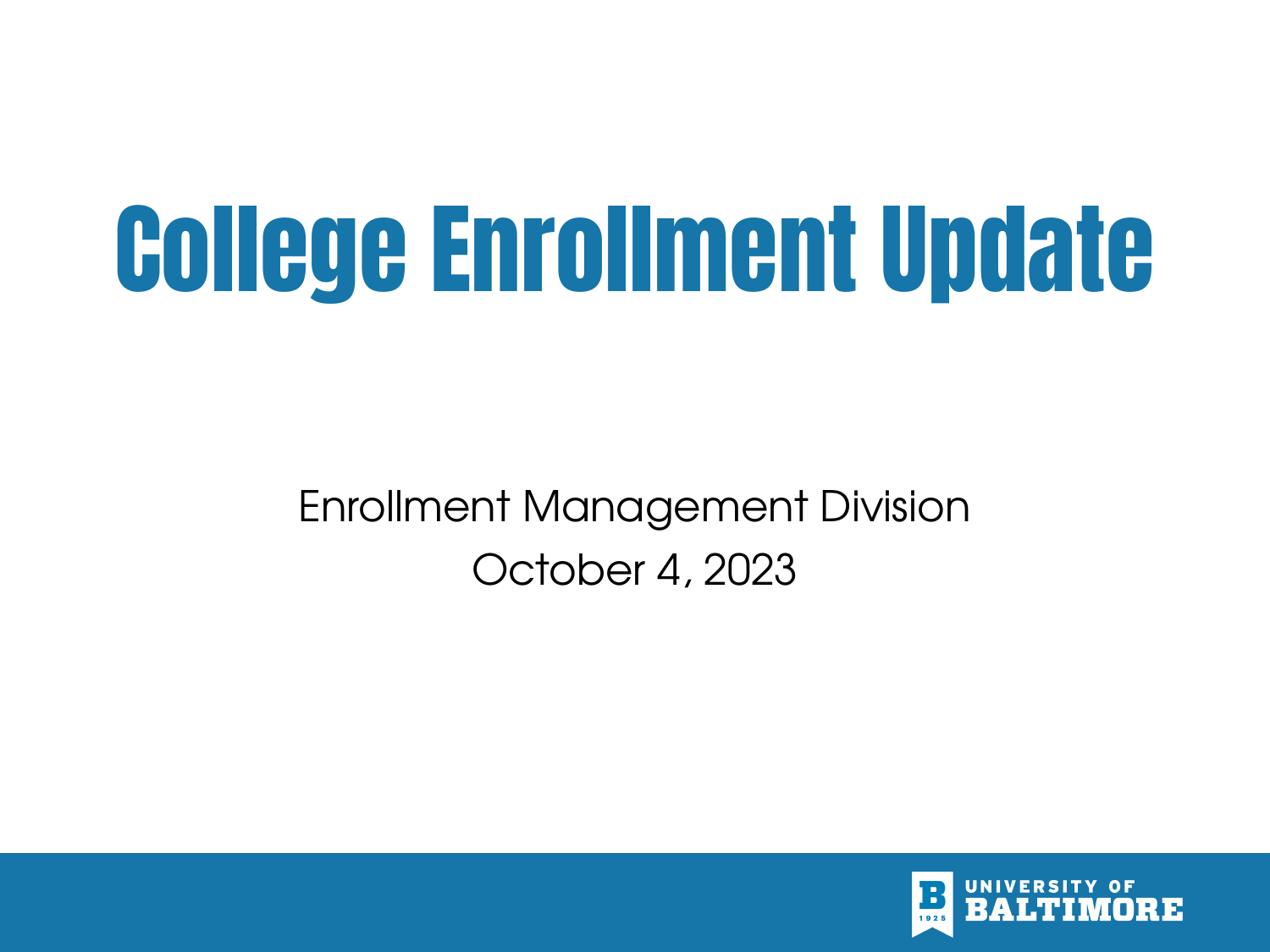

# College Enrollment Update
Enrollment Management Division
October 4, 2023